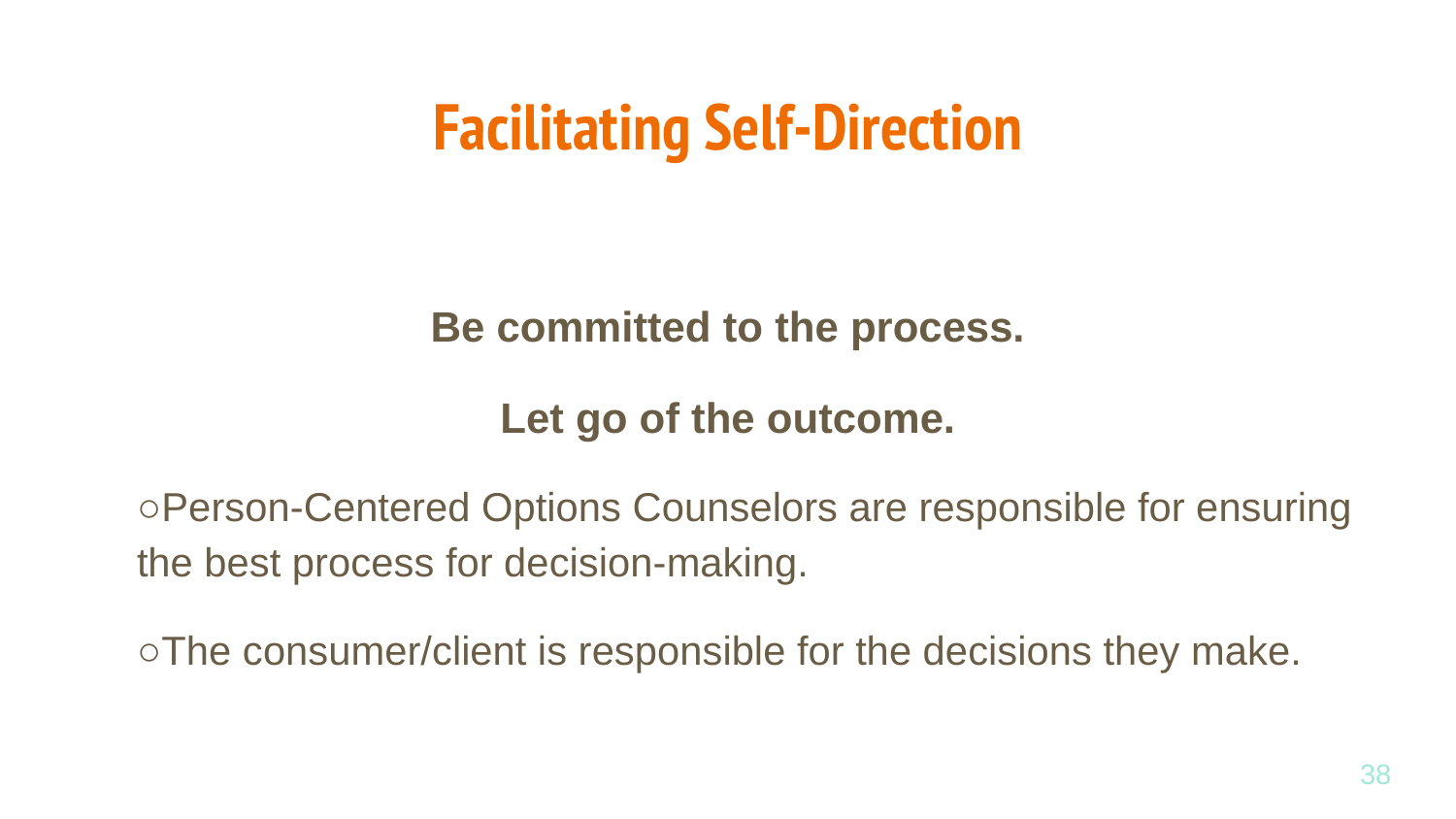

# Facilitating Self-Direction

Be committed to the process.
Let go of the outcome.
Person-Centered Options Counselors are responsible for ensuring the best process for decision-making.
The consumer/client is responsible for the decisions they make.
38